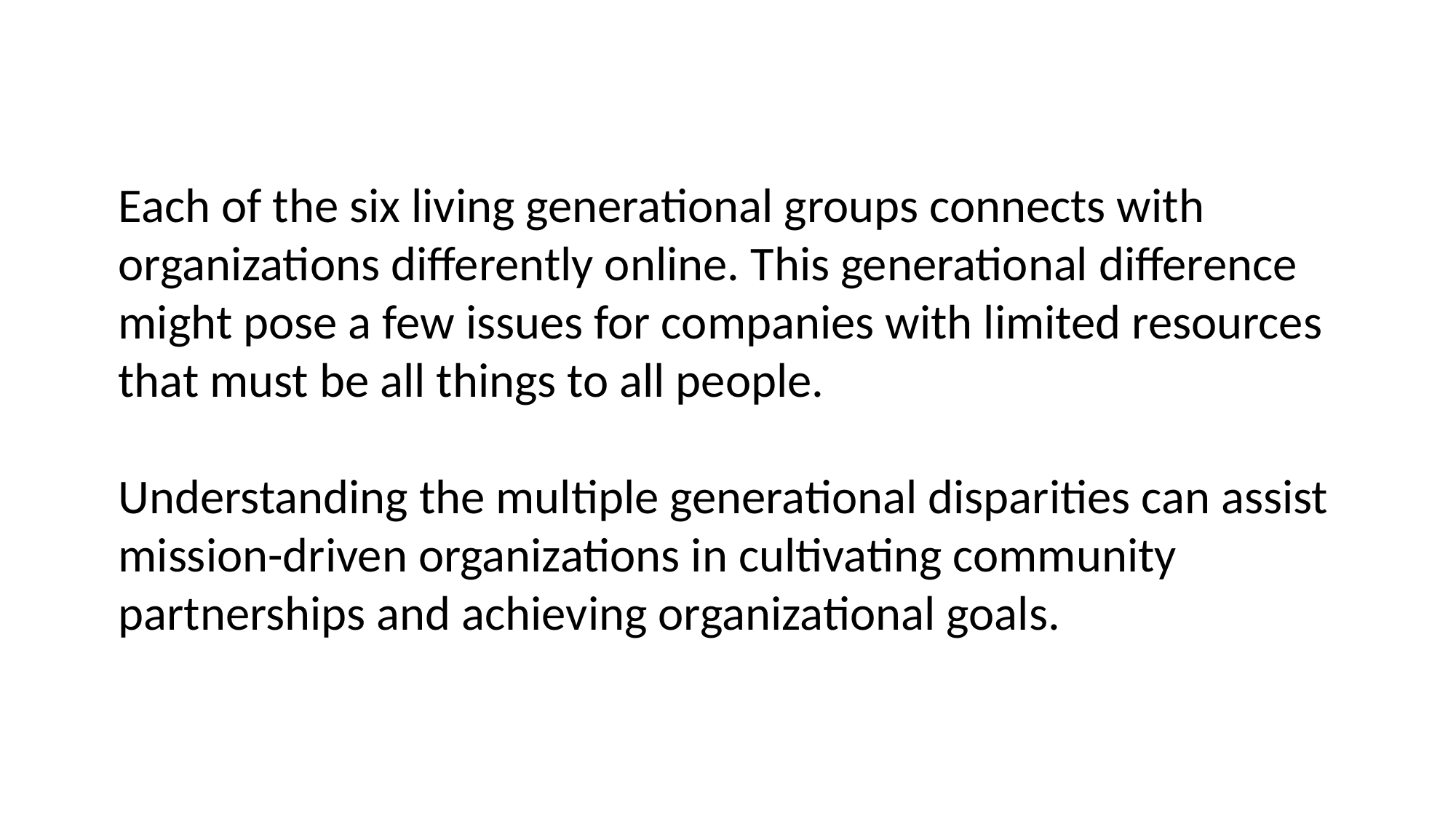

Each of the six living generational groups connects with organizations differently online. This generational difference might pose a few issues for companies with limited resources that must be all things to all people.

Understanding the multiple generational disparities can assist mission-driven organizations in cultivating community partnerships and achieving organizational goals.